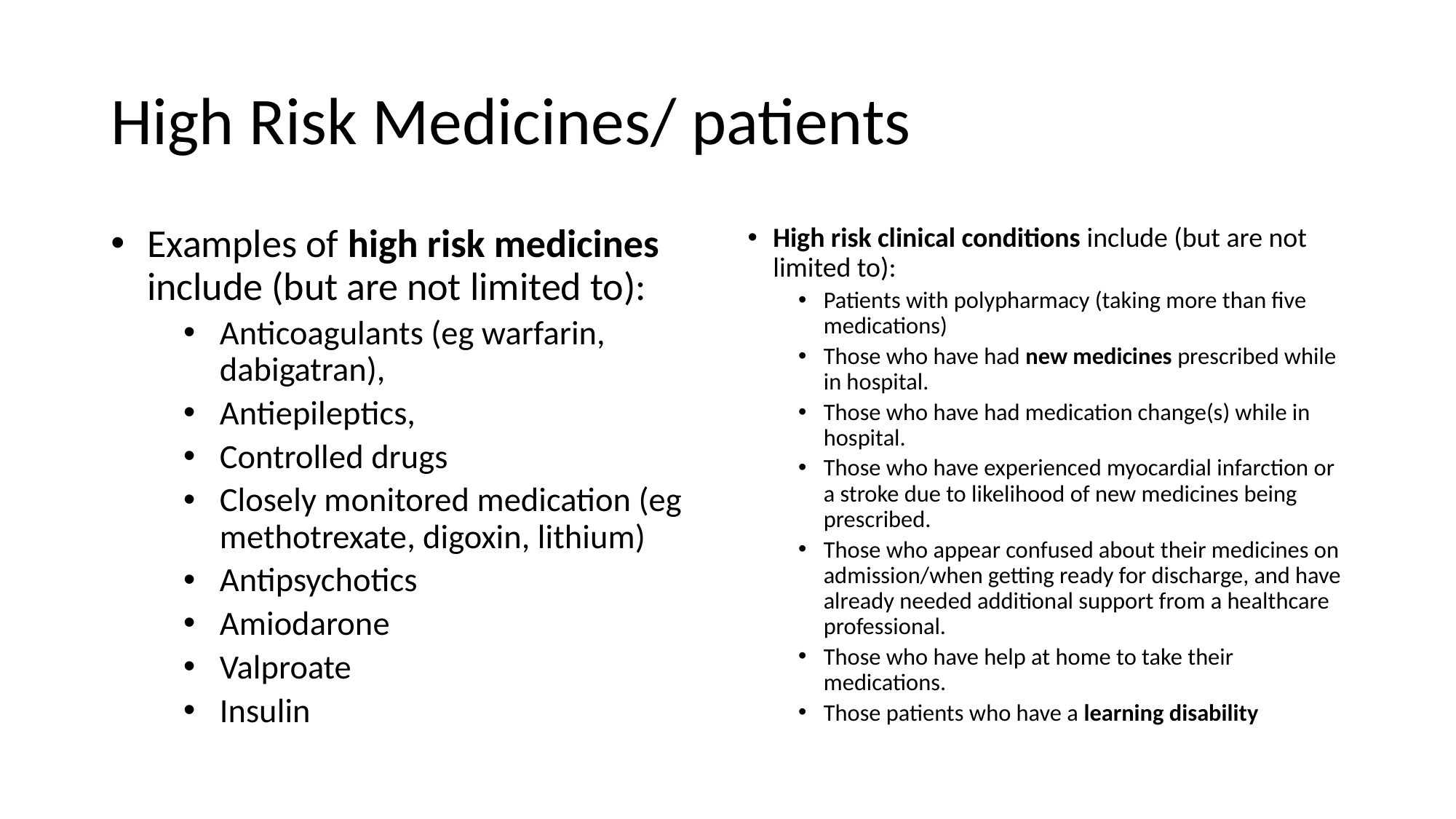

# High Risk Medicines/ patients
Examples of high risk medicines include (but are not limited to):
Anticoagulants (eg warfarin, dabigatran),
Antiepileptics,
Controlled drugs
Closely monitored medication (eg methotrexate, digoxin, lithium)
Antipsychotics
Amiodarone
Valproate
Insulin

High risk clinical conditions include (but are not limited to):
Patients with polypharmacy (taking more than five medications)
Those who have had new medicines prescribed while in hospital.
Those who have had medication change(s) while in hospital.
Those who have experienced myocardial infarction or a stroke due to likelihood of new medicines being prescribed.
Those who appear confused about their medicines on admission/when getting ready for discharge, and have already needed additional support from a healthcare professional.
Those who have help at home to take their medications.
Those patients who have a learning disability